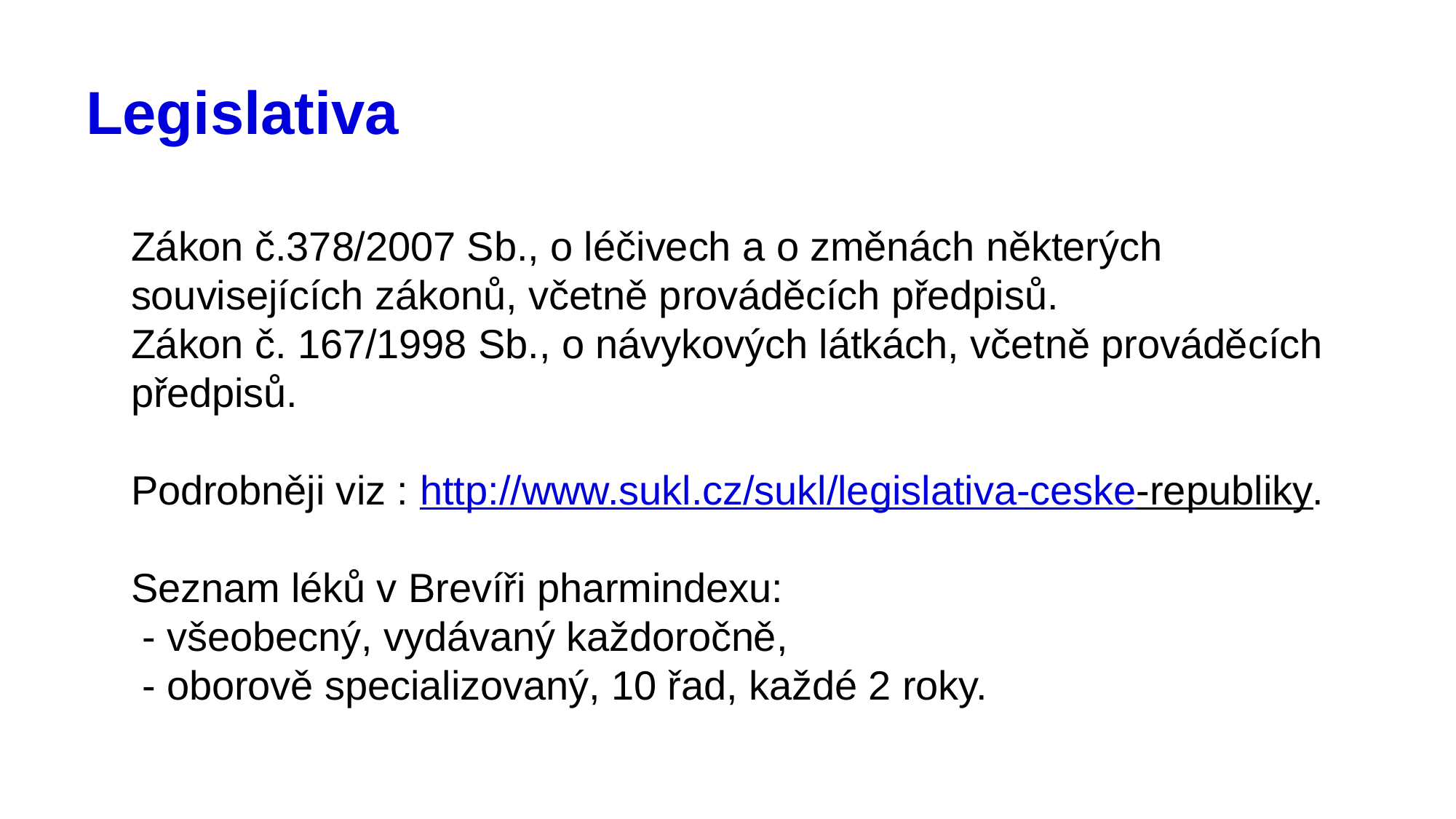

# Legislativa
Zákon č.378/2007 Sb., o léčivech a o změnách některých souvisejících zákonů, včetně prováděcích předpisů.
Zákon č. 167/1998 Sb., o návykových látkách, včetně prováděcích předpisů.

Podrobněji viz : http://www.sukl.cz/sukl/legislativa-ceske-republiky.

Seznam léků v Brevíři pharmindexu:
 - všeobecný, vydávaný každoročně,
 - oborově specializovaný, 10 řad, každé 2 roky.